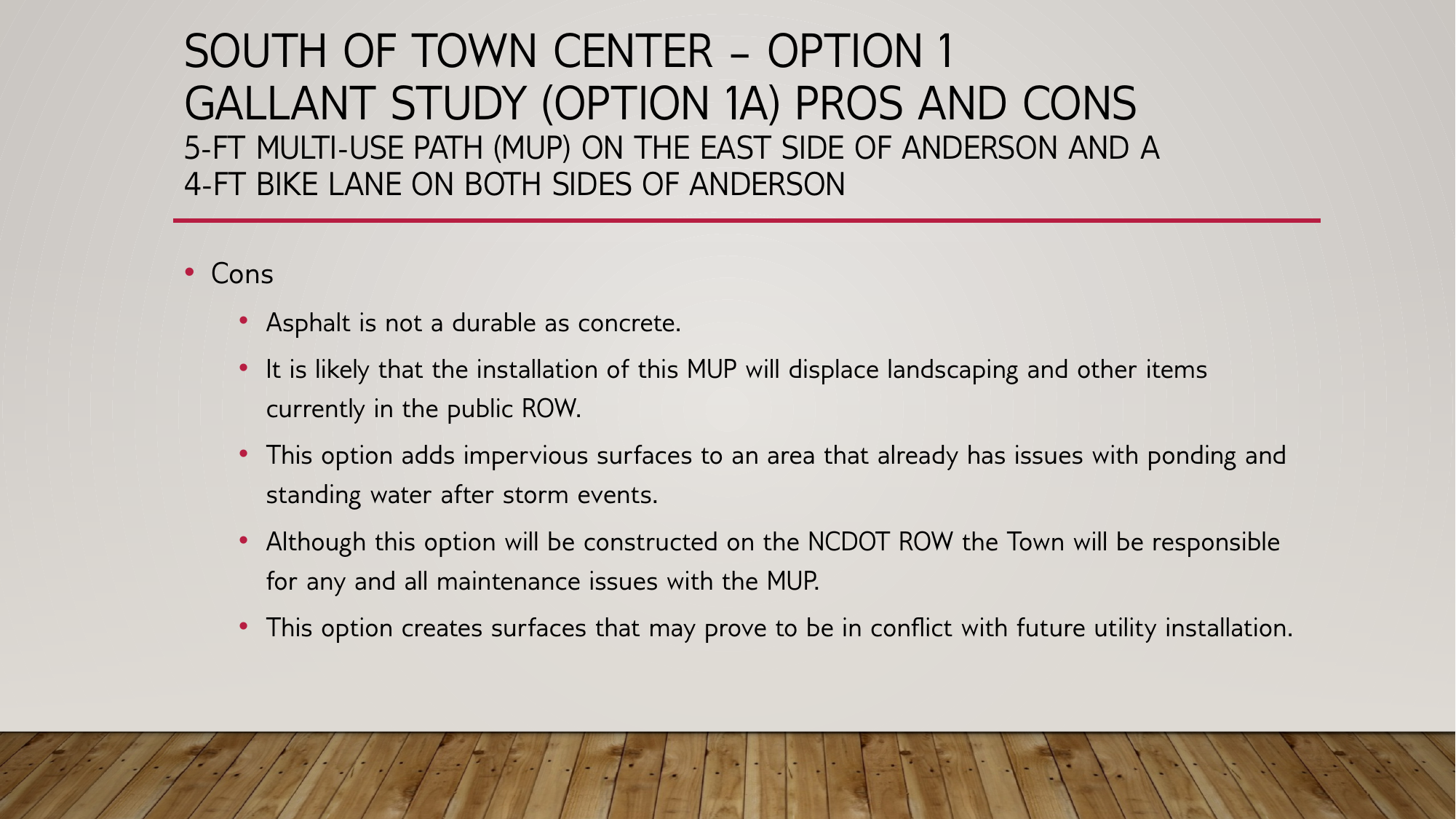

# South of Town Center – Option 1 Gallant Study (option 1A) Pros and Cons 5-ft Multi-Use Path (MUP) on the East Side of Anderson and a 4-ft Bike Lane on both sides of Anderson
Cons
Asphalt is not a durable as concrete.
It is likely that the installation of this MUP will displace landscaping and other items currently in the public ROW.
This option adds impervious surfaces to an area that already has issues with ponding and standing water after storm events.
Although this option will be constructed on the NCDOT ROW the Town will be responsible for any and all maintenance issues with the MUP.
This option creates surfaces that may prove to be in conflict with future utility installation.